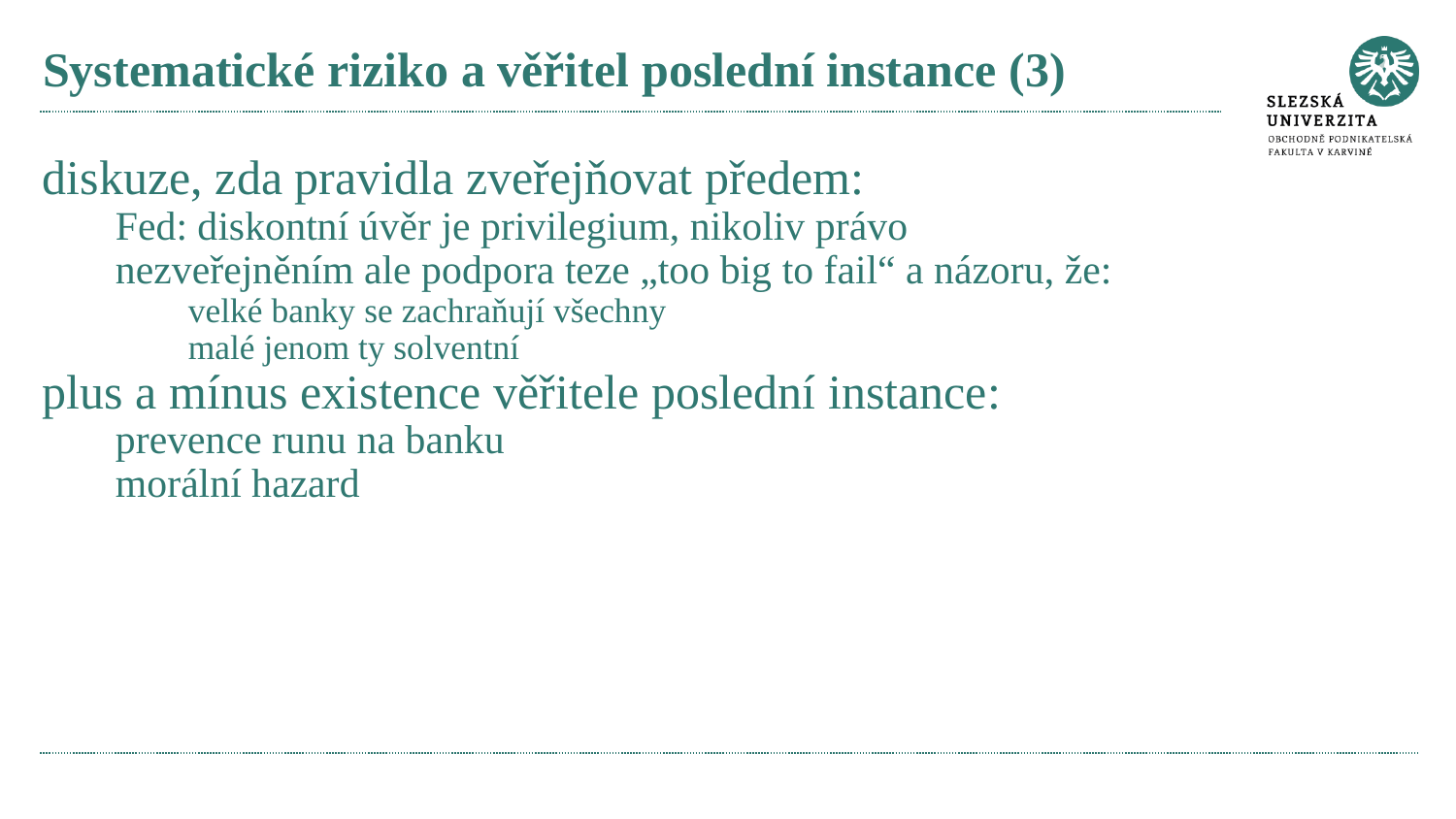

# Systematické riziko a věřitel poslední instance (3)
diskuze, zda pravidla zveřejňovat předem:
Fed: diskontní úvěr je privilegium, nikoliv právo
nezveřejněním ale podpora teze „too big to fail“ a názoru, že:
velké banky se zachraňují všechny
malé jenom ty solventní
plus a mínus existence věřitele poslední instance:
prevence runu na banku
morální hazard